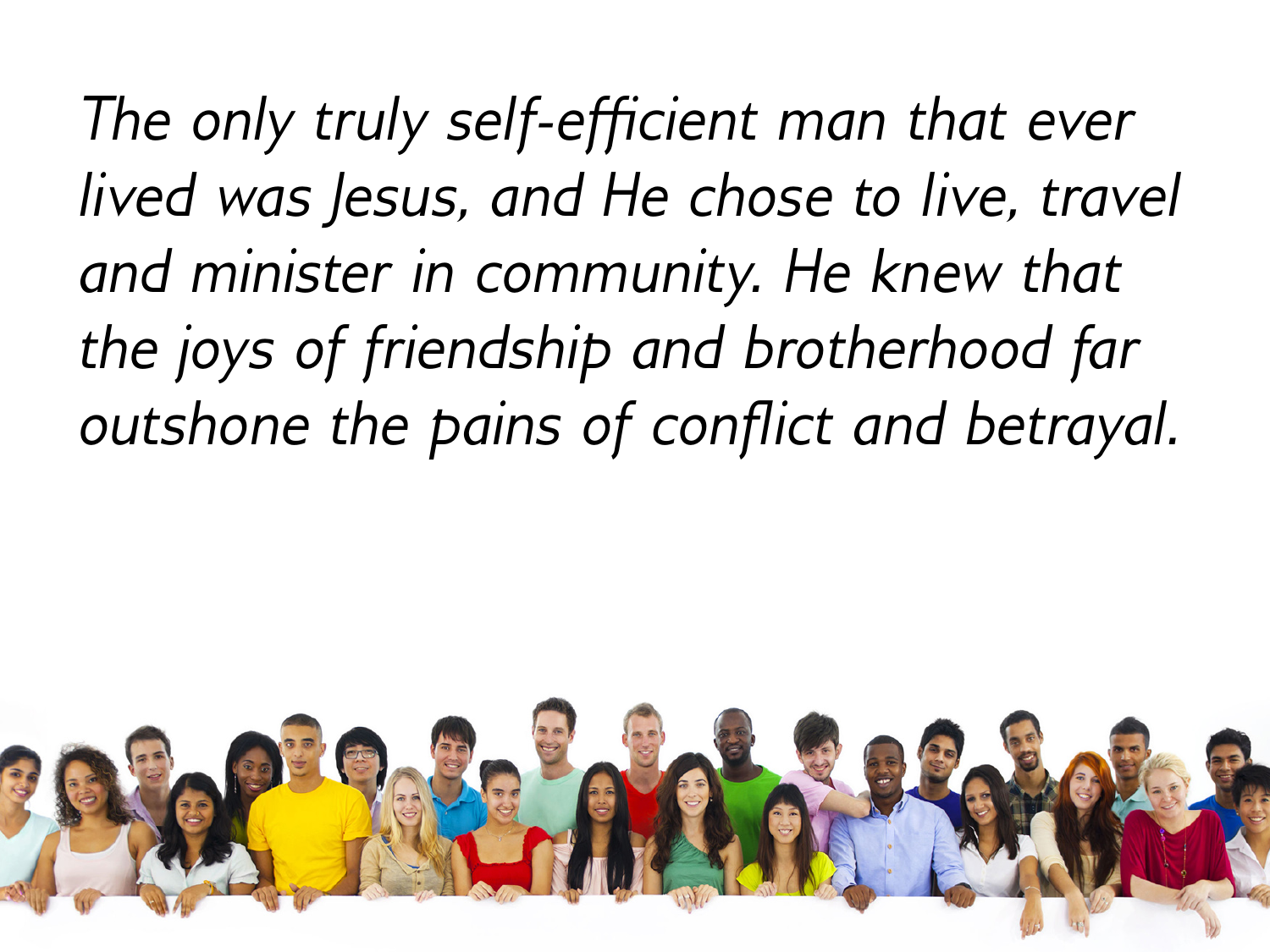

The only truly self-efficient man that ever lived was Jesus, and He chose to live, travel and minister in community. He knew that the joys of friendship and brotherhood far outshone the pains of conflict and betrayal.